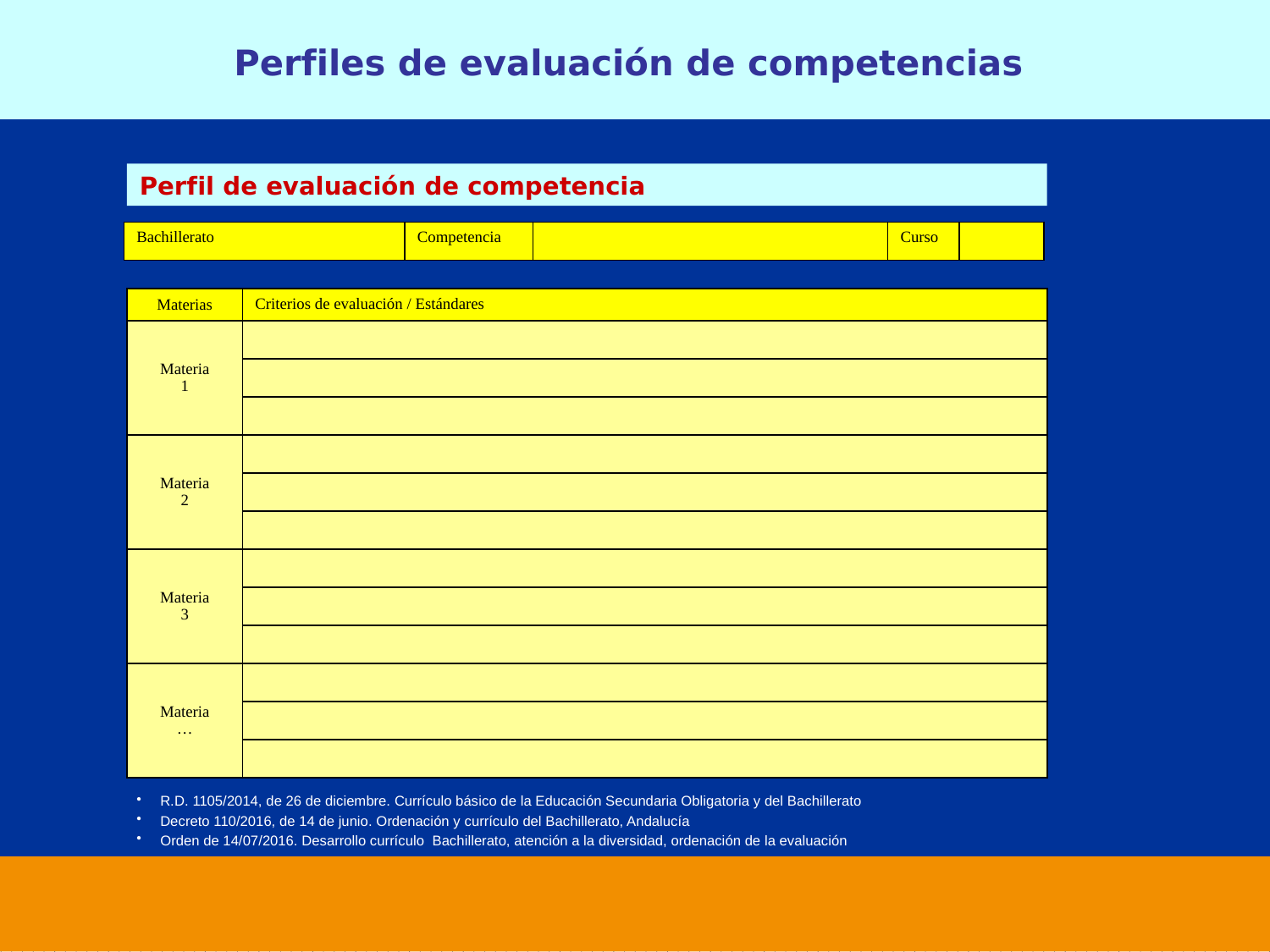

Perfiles de evaluación de competencias

Perfil de evaluación de competencia

| Bachillerato | Competencia |  | Curso |  |
| --- | --- | --- | --- | --- |

| Materias | Criterios de evaluación / Estándares |
| --- | --- |
| Materia 1 |  |
|  |  |
|  |  |
| Materia 2 |  |
|  |  |
|  |  |
| Materia 3 |  |
|  |  |
|  |  |
| Materia … |  |
|  |  |
|  |  |

R.D. 1105/2014, de 26 de diciembre. Currículo básico de la Educación Secundaria Obligatoria y del Bachillerato
Decreto 110/2016, de 14 de junio. Ordenación y currículo del Bachillerato, Andalucía
Orden de 14/07/2016. Desarrollo currículo  Bachillerato, atención a la diversidad, ordenación de la evaluación